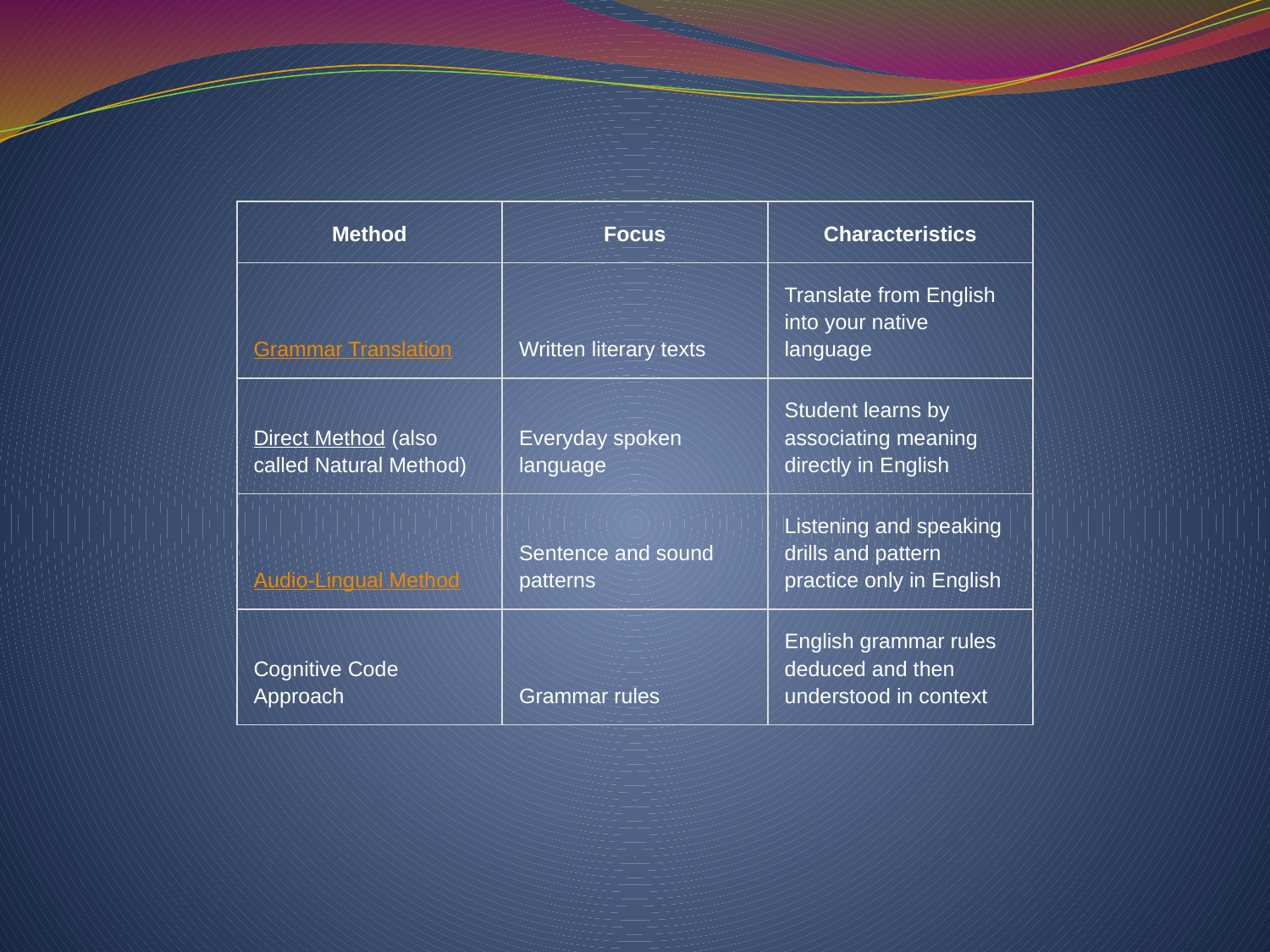

| Method | Focus | Characteristics |
| --- | --- | --- |
| Grammar Translation | Written literary texts | Translate from English into your native language |
| Direct Method (also called Natural Method) | Everyday spoken language | Student learns by associating meaning directly in English |
| Audio-Lingual Method | Sentence and sound patterns | Listening and speaking drills and pattern practice only in English |
| Cognitive Code Approach | Grammar rules | English grammar rules deduced and then understood in context |